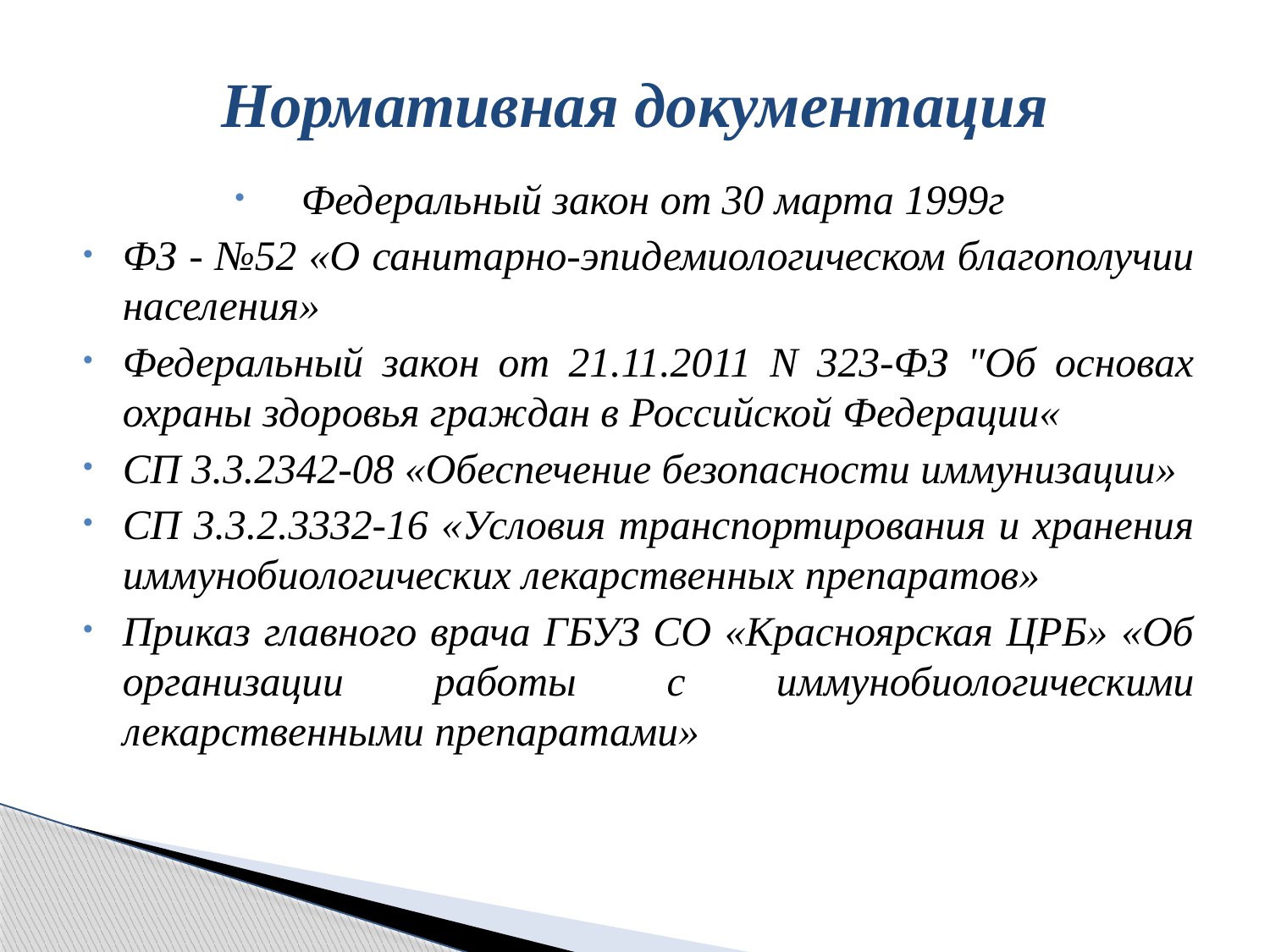

# Нормативная документация
Федеральный закон от 30 марта 1999г
ФЗ - №52 «О санитарно-эпидемиологическом благополучии населения»
Федеральный закон от 21.11.2011 N 323-ФЗ "Об основах охраны здоровья граждан в Российской Федерации«
СП 3.3.2342-08 «Обеспечение безопасности иммунизации»
СП 3.3.2.3332-16 «Условия транспортирования и хранения иммунобиологических лекарственных препаратов»
Приказ главного врача ГБУЗ СО «Красноярская ЦРБ» «Об организации работы с иммунобиологическими лекарственными препаратами»